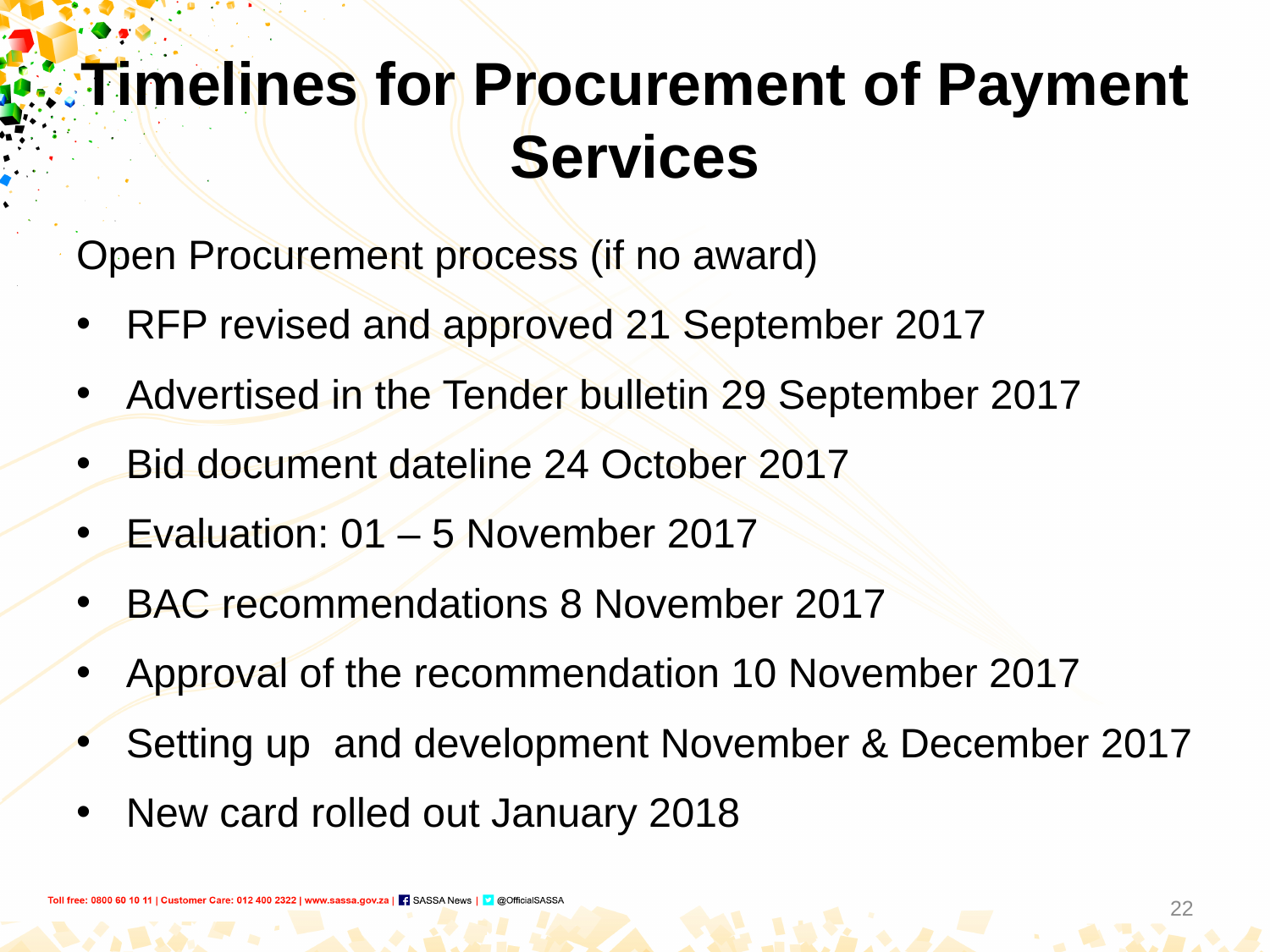

# Timelines for Procurement of Payment Services
Open Procurement process (if no award)
RFP revised and approved 21 September 2017
Advertised in the Tender bulletin 29 September 2017
Bid document dateline 24 October 2017
Evaluation: 01 – 5 November 2017
BAC recommendations 8 November 2017
Approval of the recommendation 10 November 2017
Setting up  and development November & December 2017
New card rolled out January 2018

22